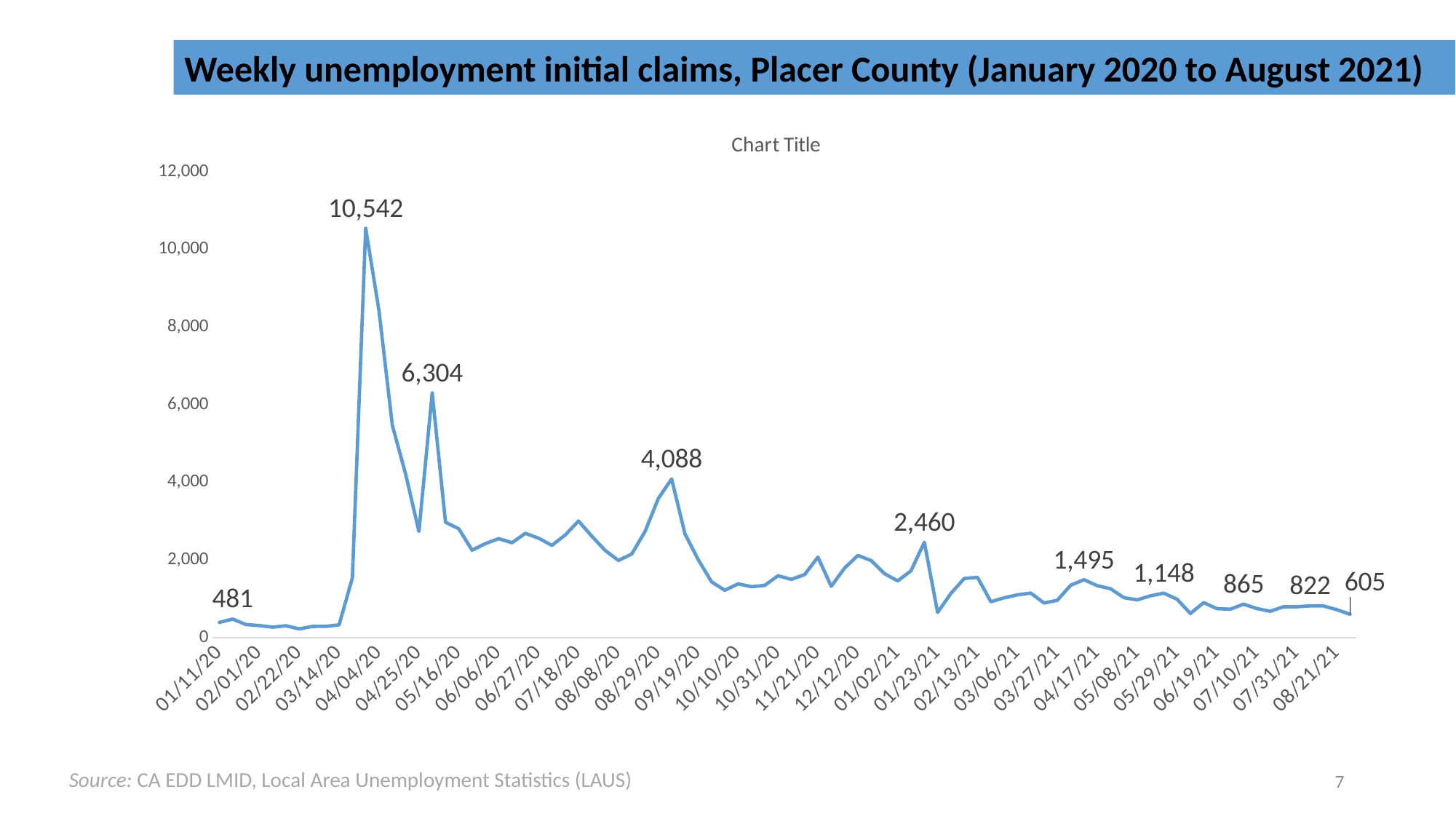

Weekly unemployment initial claims, Placer County (January 2020 to August 2021)

### Chart:

| Category |  |
|---|---|
| 01/11/20 | 396.0 |
| 01/18/20 | 481.0 |
| 01/25/20 | 340.0 |
| 02/01/20 | 314.0 |
| 02/08/20 | 273.0 |
| 02/15/20 | 309.0 |
| 02/22/20 | 228.0 |
| 02/29/20 | 293.0 |
| 03/07/20 | 294.0 |
| 03/14/20 | 332.0 |
| 03/21/20 | 1546.0 |
| 03/28/20 | 10542.0 |
| 04/04/20 | 8420.0 |
| 04/11/20 | 5473.0 |
| 04/18/20 | 4216.0 |
| 04/25/20 | 2736.0 |
| 05/02/20 | 6304.0 |
| 05/09/20 | 2974.0 |
| 05/16/20 | 2805.0 |
| 05/23/20 | 2254.0 |
| 05/30/20 | 2424.0 |
| 06/06/20 | 2552.0 |
| 06/13/20 | 2447.0 |
| 06/20/20 | 2689.0 |
| 06/27/20 | 2563.0 |
| 07/04/20 | 2379.0 |
| 07/11/20 | 2646.0 |
| 07/18/20 | 3006.0 |
| 07/25/20 | 2615.0 |
| 08/01/20 | 2250.0 |
| 08/08/20 | 1991.0 |
| 08/15/20 | 2157.0 |
| 08/22/20 | 2735.0 |
| 08/29/20 | 3587.0 |
| 09/05/20 | 4088.0 |
| 09/12/20 | 2675.0 |
| 09/19/20 | 2011.0 |
| 09/26/20 | 1439.0 |
| 10/03/20 | 1222.0 |
| 10/10/20 | 1388.0 |
| 10/17/20 | 1314.0 |
| 10/24/20 | 1349.0 |
| 10/31/20 | 1597.0 |
| 11/07/20 | 1504.0 |
| 11/14/20 | 1626.0 |
| 11/21/20 | 2076.0 |
| 11/28/20 | 1326.0 |
| 12/05/20 | 1793.0 |
| 12/12/20 | 2119.0 |
| 12/19/20 | 1988.0 |
| 12/26/20 | 1652.0 |
| 01/02/21 | 1464.0 |
| 01/09/21 | 1725.0 |
| 01/16/21 | 2460.0 |
| 01/23/21 | 651.0 |
| 01/30/21 | 1143.0 |
| 02/06/21 | 1527.0 |
| 02/13/21 | 1554.0 |
| 02/20/21 | 928.0 |
| 02/27/21 | 1029.0 |
| 03/06/21 | 1104.0 |
| 03/13/21 | 1150.0 |
| 03/20/21 | 895.0 |
| 03/27/21 | 965.0 |
| 04/03/21 | 1352.0 |
| 04/10/21 | 1495.0 |
| 04/17/21 | 1341.0 |
| 04/24/21 | 1261.0 |
| 05/01/21 | 1033.0 |
| 05/08/21 | 976.0 |
| 05/15/21 | 1080.0 |
| 05/22/21 | 1148.0 |
| 05/29/21 | 992.0 |
| 06/05/21 | 625.0 |
| 06/12/21 | 905.0 |
| 06/19/21 | 749.0 |
| 06/26/21 | 735.0 |
| 07/03/21 | 865.0 |
| 07/10/21 | 751.0 |
| 07/17/21 | 681.0 |
| 07/24/21 | 797.0 |
| 07/31/21 | 798.0 |
| 08/07/21 | 822.0 |
| 08/14/21 | 820.0 |
| 08/21/21 | 723.0 |
| 8/28/2021 | 605.0 |
7
Source: CA EDD LMID, Local Area Unemployment Statistics (LAUS)